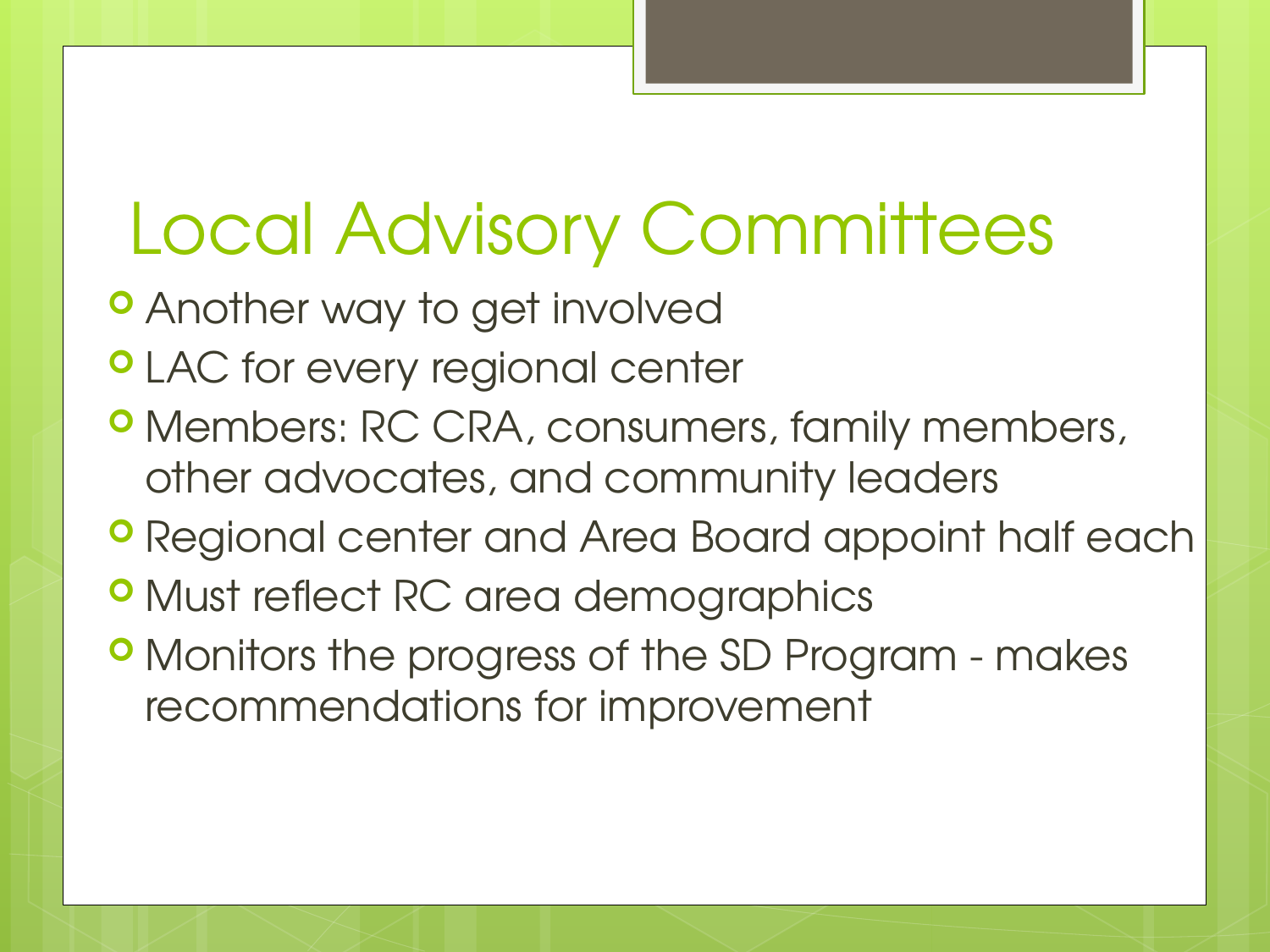

# Local Advisory Committees
Another way to get involved
LAC for every regional center
Members: RC CRA, consumers, family members, other advocates, and community leaders
Regional center and Area Board appoint half each
Must reflect RC area demographics
Monitors the progress of the SD Program - makes recommendations for improvement